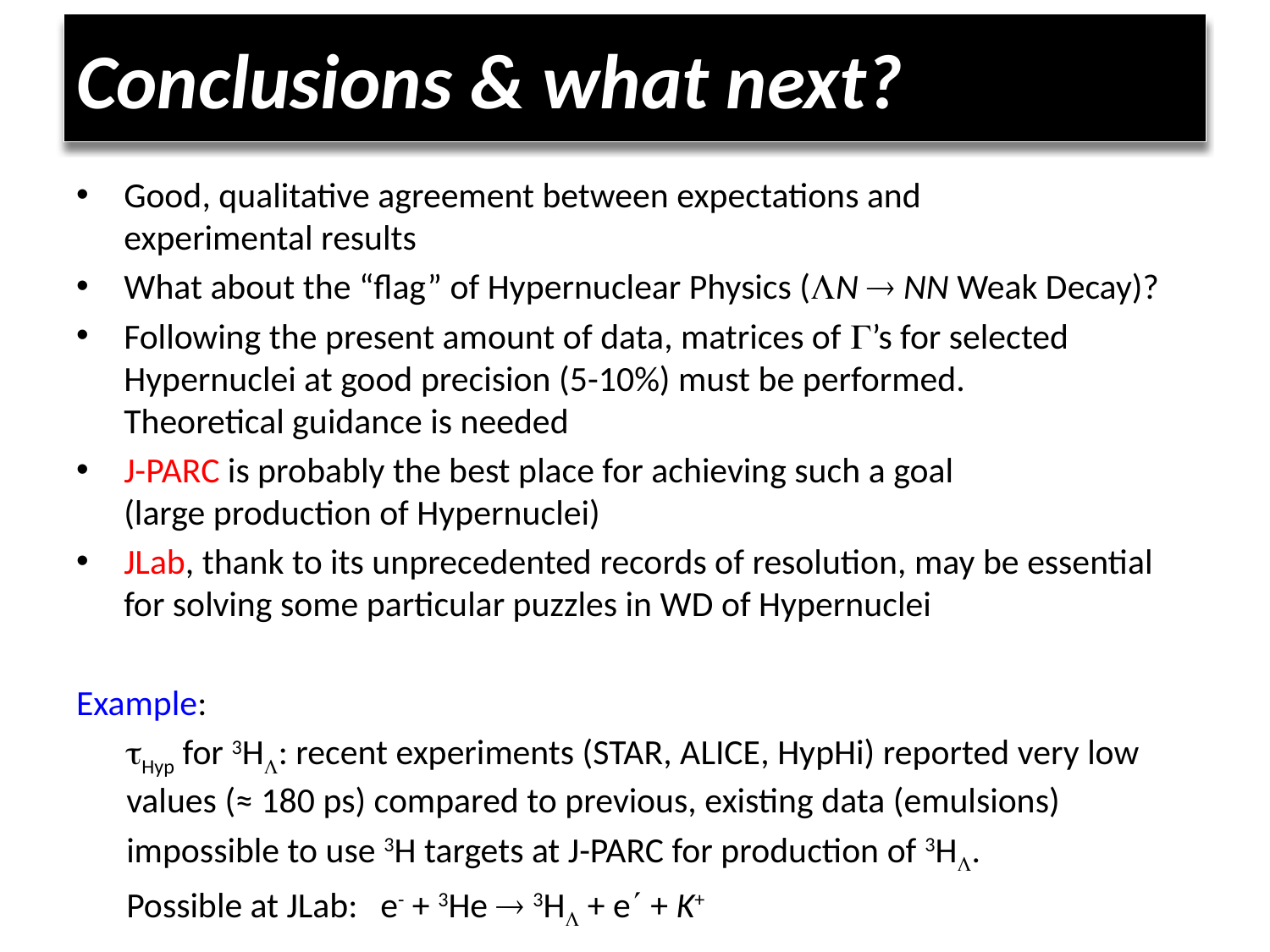

# Conclusions & what next?
Good, qualitative agreement between expectations and           experimental results
What about the “flag” of Hypernuclear Physics (ΛN → NN Weak Decay)?
Following the present amount of data, matrices of Γ’s for selected Hypernuclei at good precision (5-10%) must be performed.         Theoretical guidance is needed
J-PARC is probably the best place for achieving such a goal                     (large production of Hypernuclei)
JLab, thank to its unprecedented records of resolution, may be essential for solving some particular puzzles in WD of Hypernuclei

Example:
	τHyp for 3HΛ: recent experiments (STAR, ALICE, HypHi) reported very low values (≈ 180 ps) compared to previous, existing data (emulsions)
	impossible to use 3H targets at J-PARC for production of 3HΛ.
	Possible at JLab:	e- + 3He → 3HΛ + e′ + K+